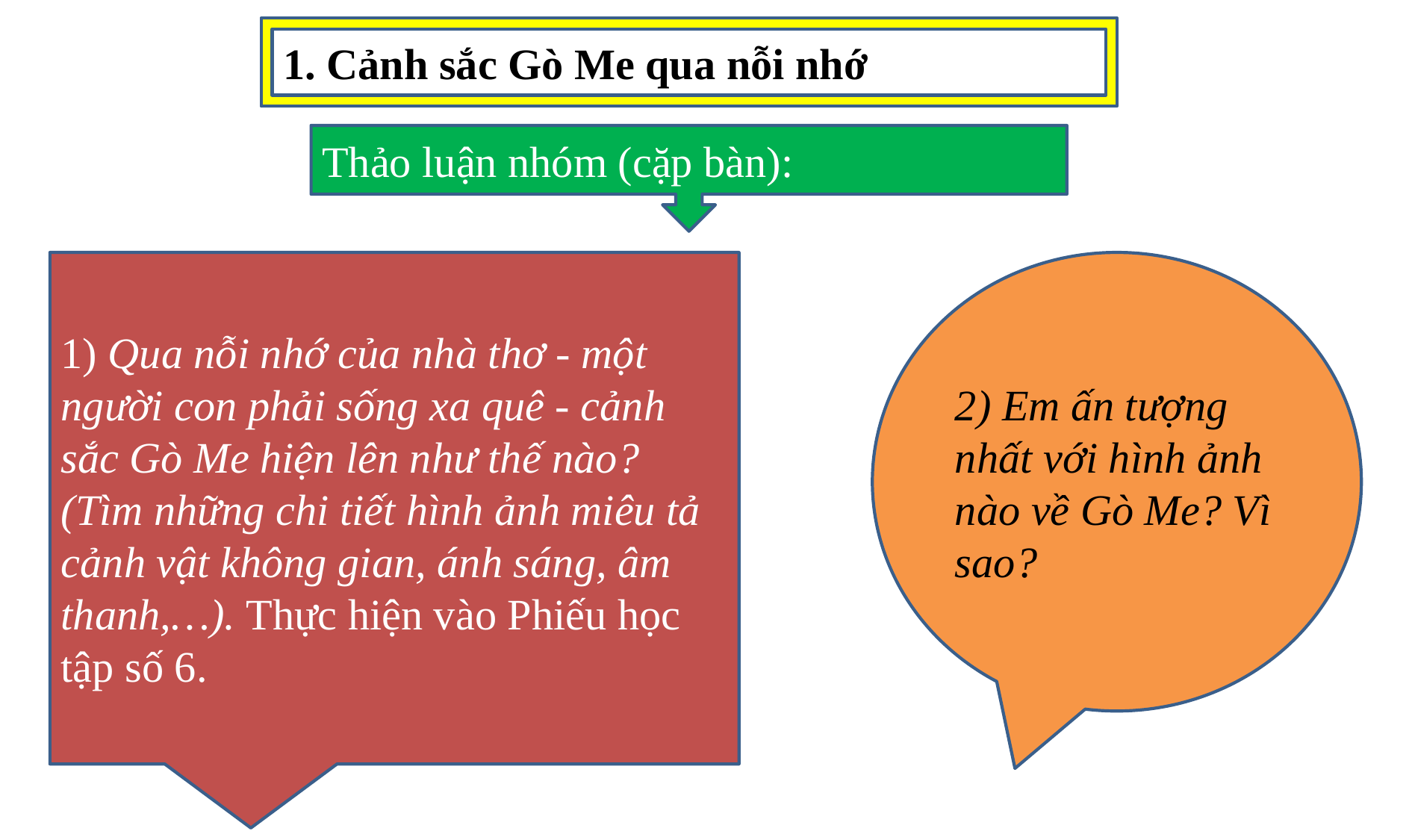

1. Cảnh sắc Gò Me qua nỗi nhớ
Thảo luận nhóm (cặp bàn):
1) Qua nỗi nhớ của nhà thơ - một người con phải sống xa quê - cảnh sắc Gò Me hiện lên như thế nào? (Tìm những chi tiết hình ảnh miêu tả cảnh vật không gian, ánh sáng, âm thanh,…). Thực hiện vào Phiếu học tập số 6.
2) Em ấn tượng nhất với hình ảnh nào về Gò Me? Vì sao?